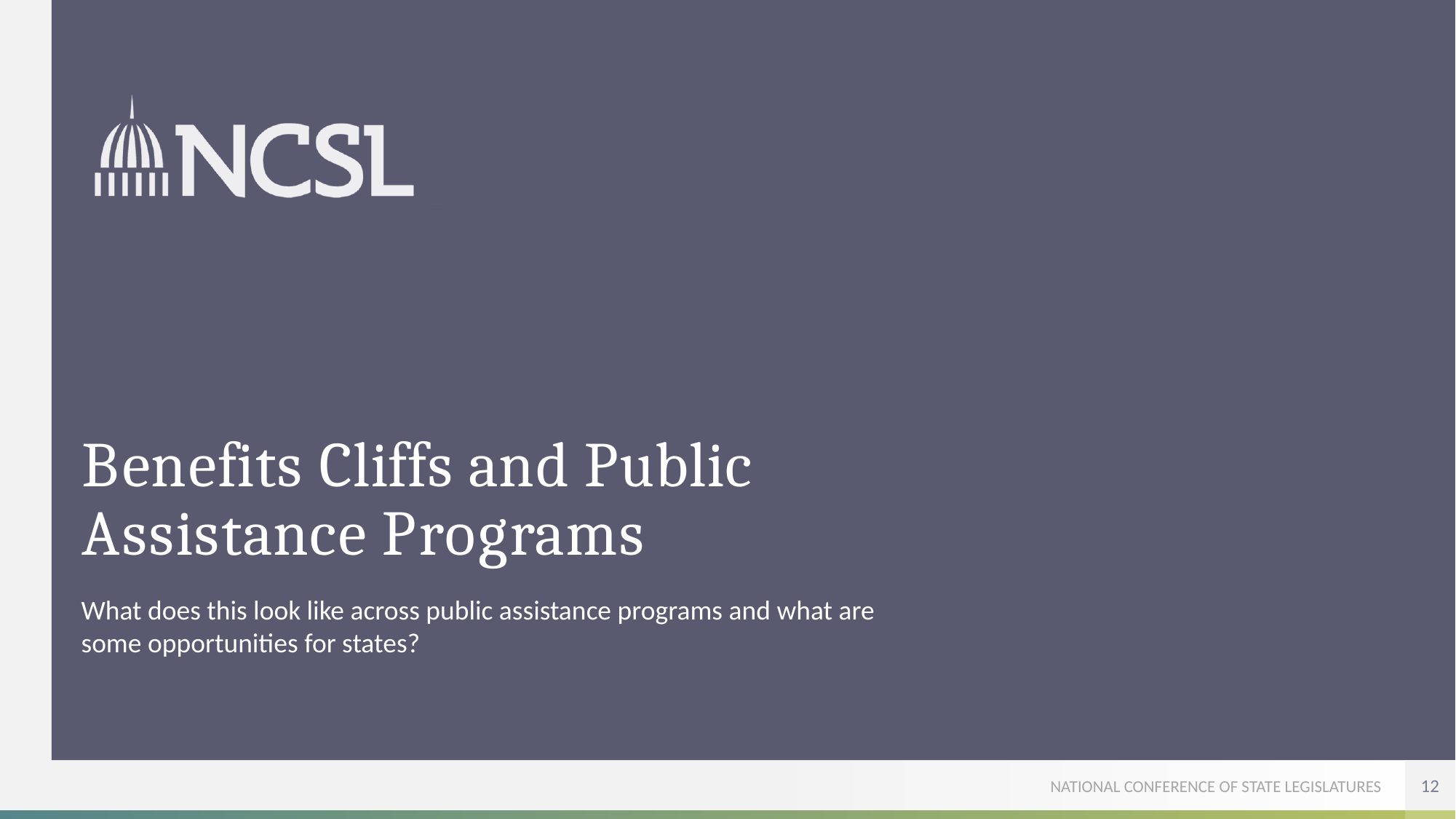

# Benefits Cliffs and Public Assistance Programs
What does this look like across public assistance programs and what are some opportunities for states?
12